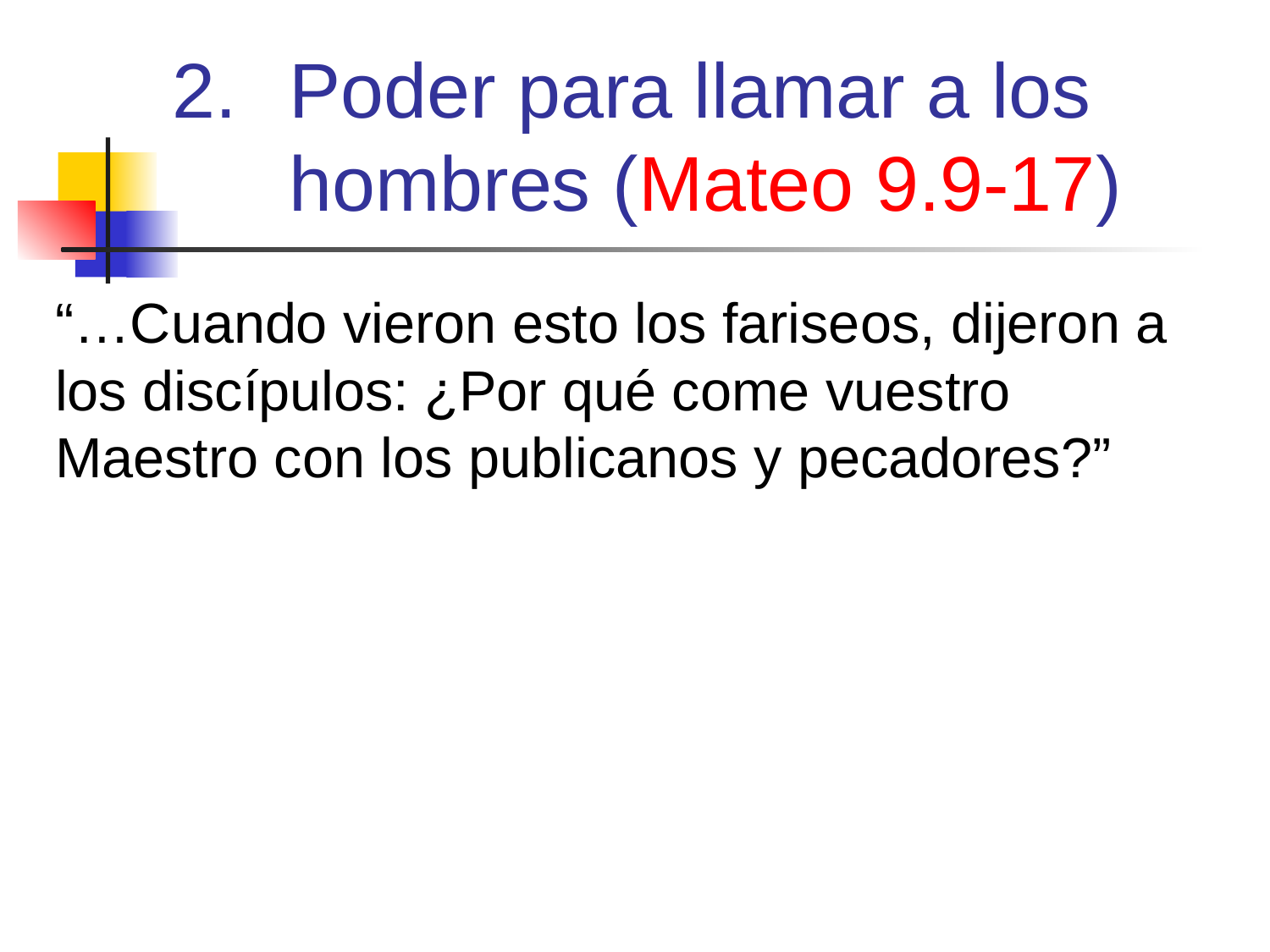

# Poder para llamar a los hombres (Mateo 9.9-17)
“…Cuando vieron esto los fariseos, dijeron a los discípulos: ¿Por qué come vuestro Maestro con los publicanos y pecadores?”